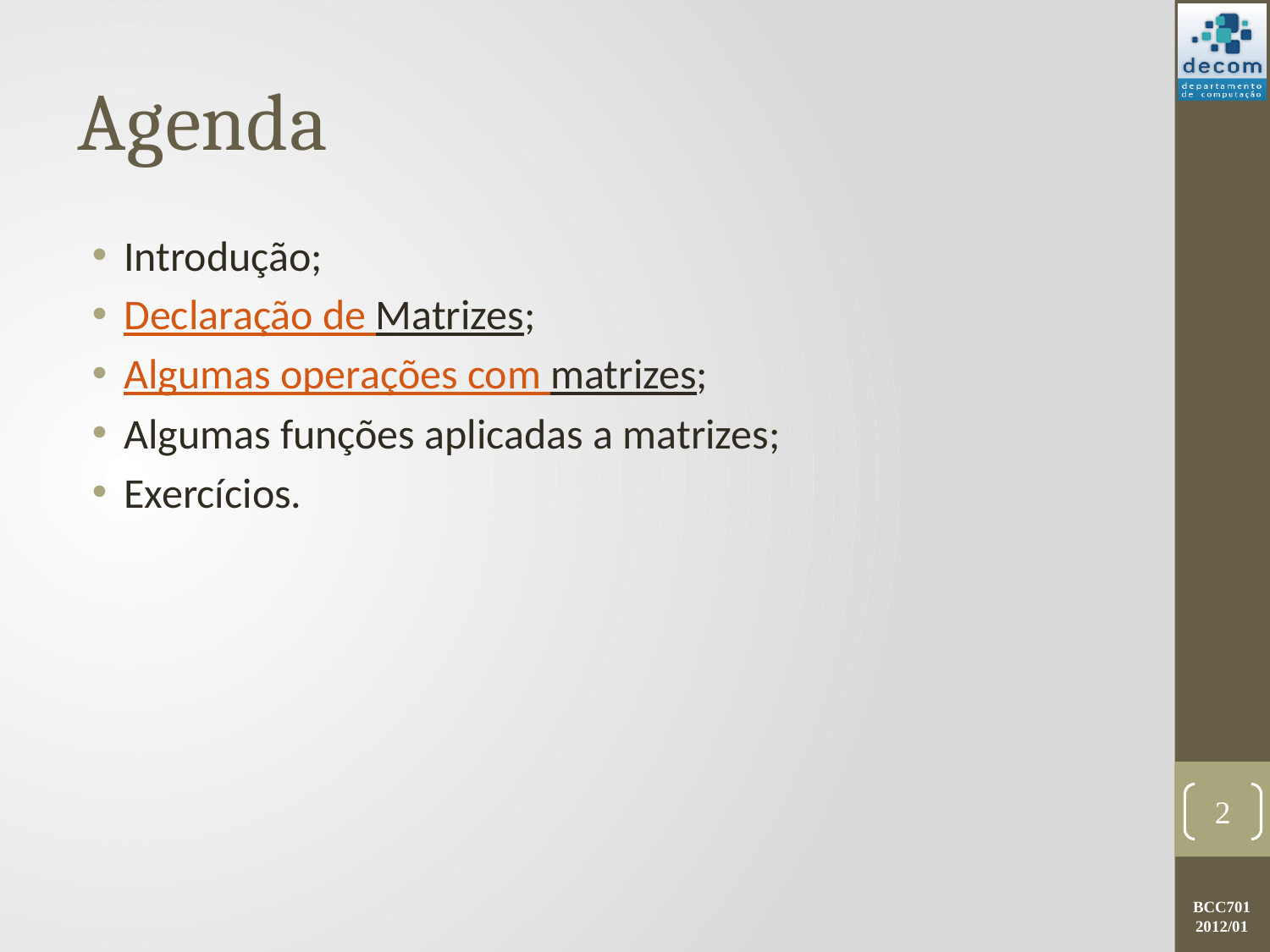

# Agenda
Introdução;
Declaração de Matrizes;
Algumas operações com matrizes;
Algumas funções aplicadas a matrizes;
Exercícios.
2